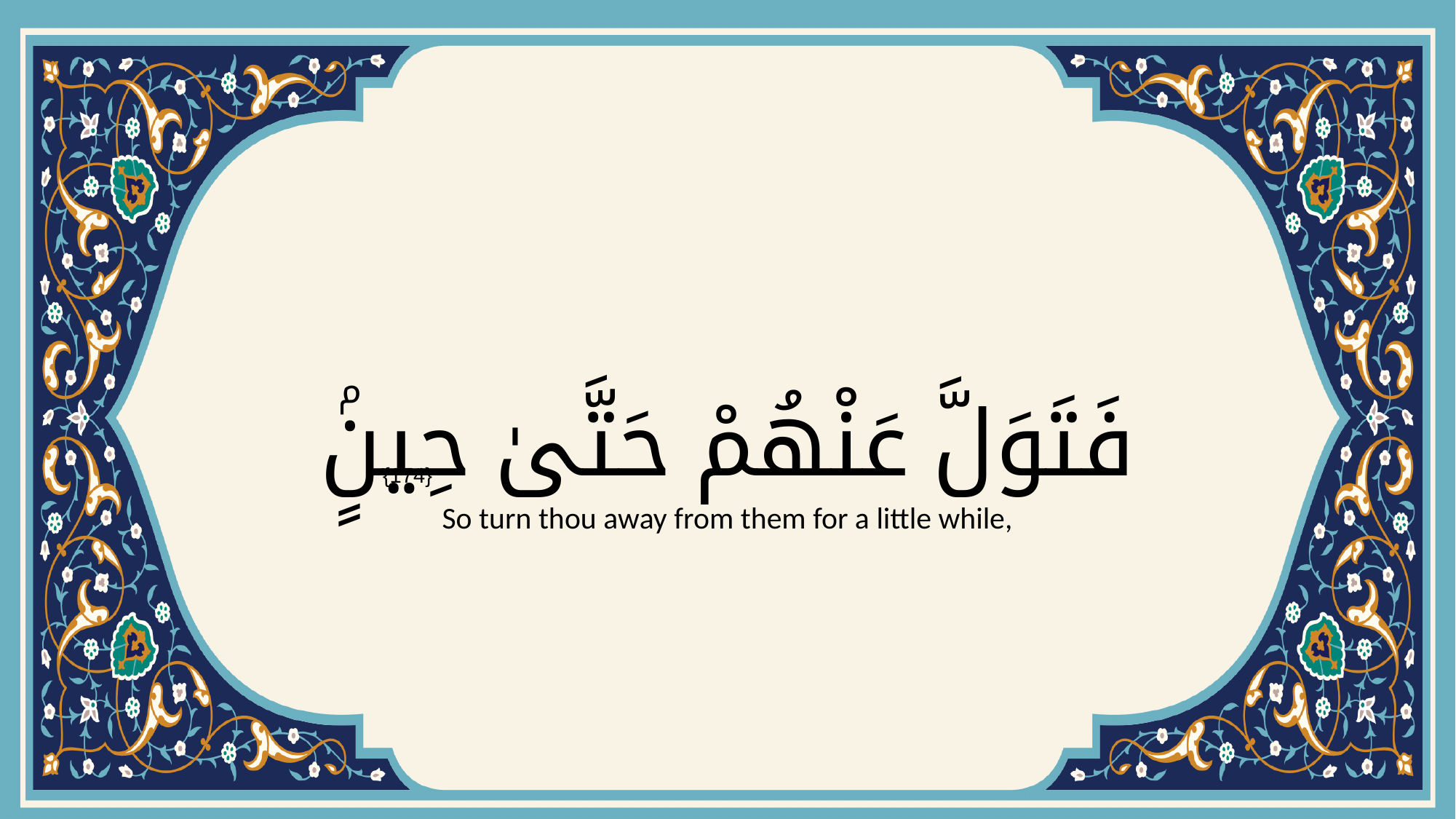

# فَتَوَلَّ عَنْهُمْ حَتَّىٰ حِينٍۢ
{174}
So turn thou away from them for a little while,